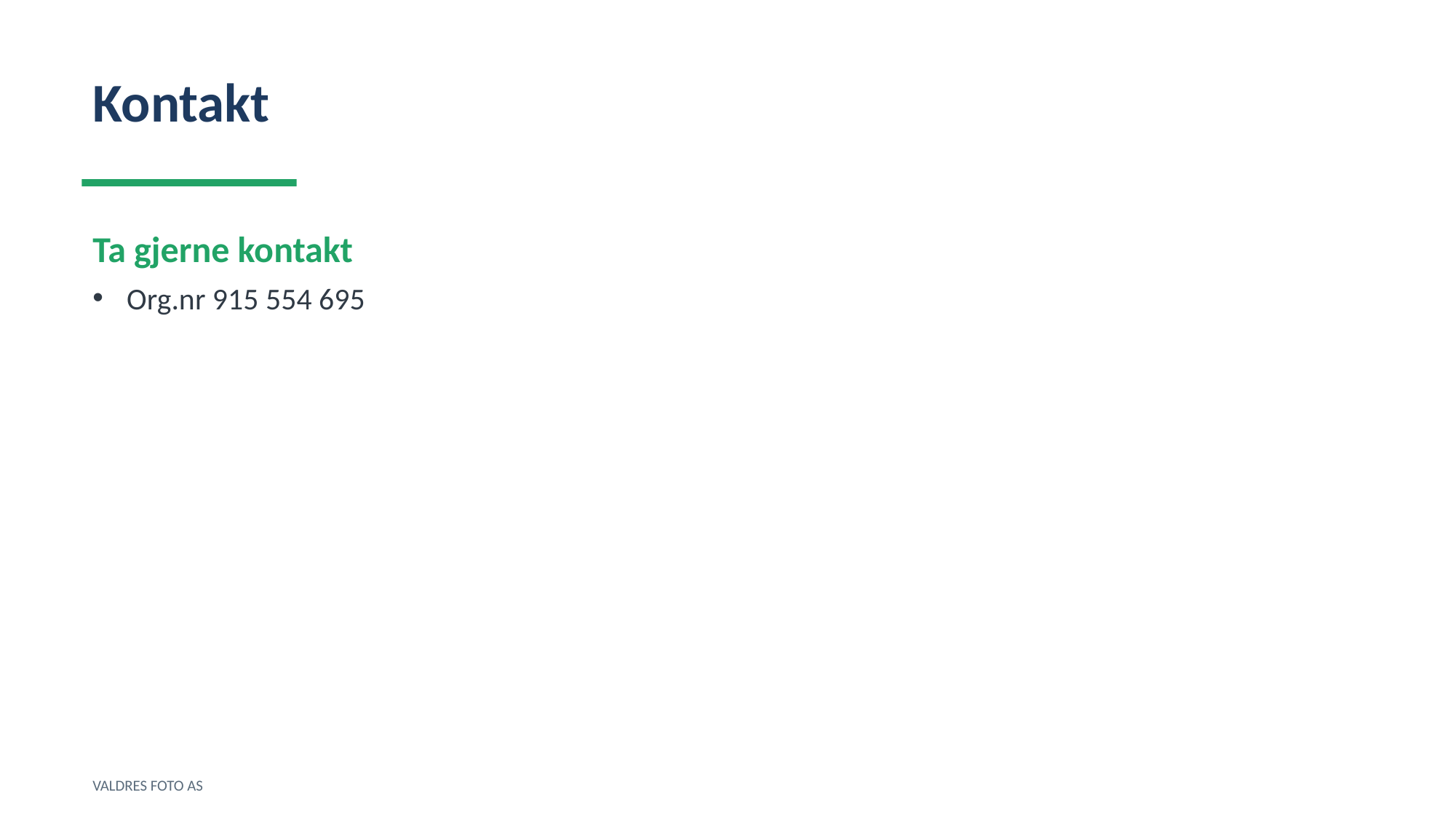

Kontakt

Ta gjerne kontakt
Org.nr 915 554 695
VALDRES FOTO AS